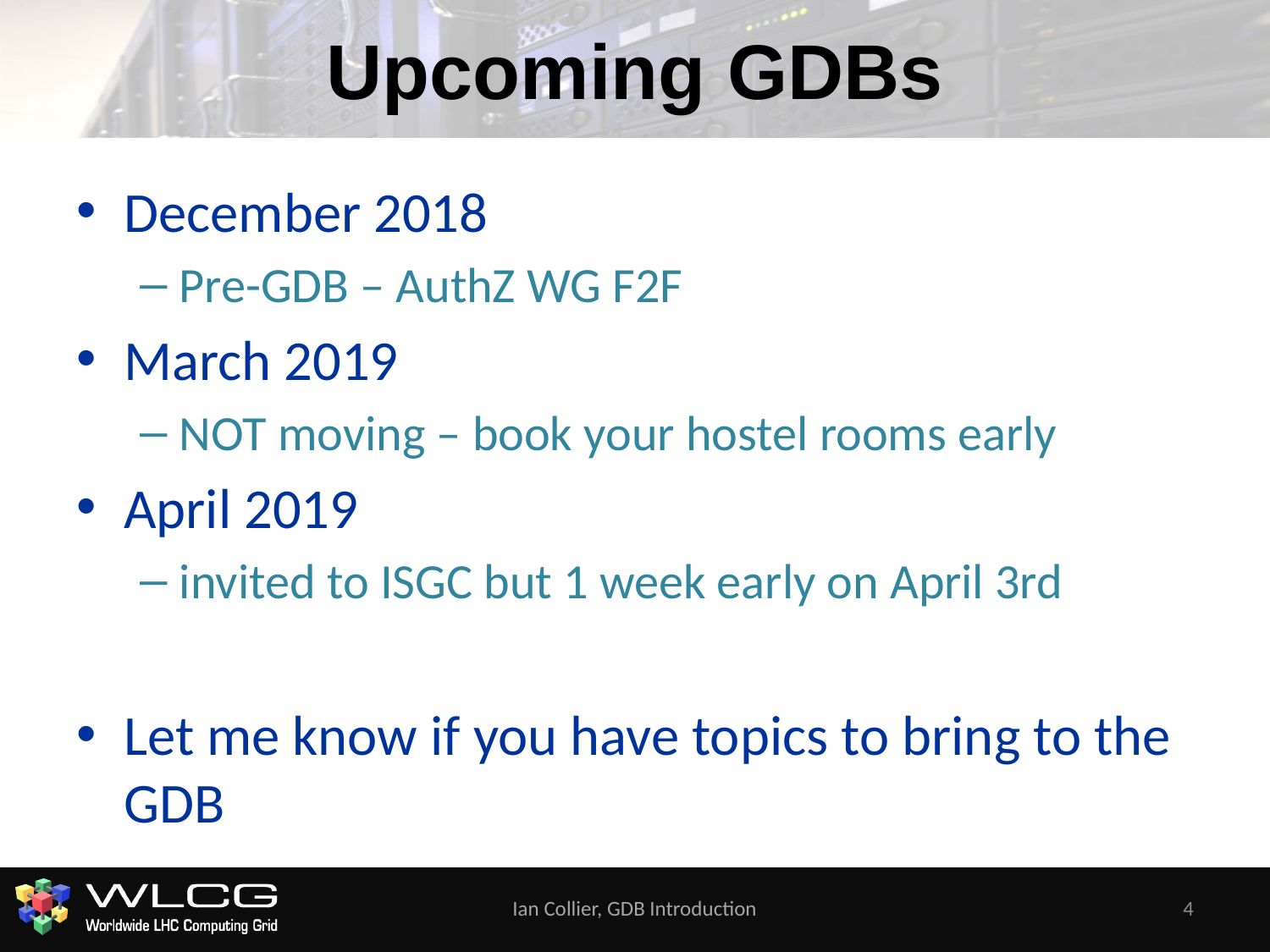

# Upcoming GDBs
December 2018
Pre-GDB – AuthZ WG F2F
March 2019
NOT moving – book your hostel rooms early
April 2019
invited to ISGC but 1 week early on April 3rd

Let me know if you have topics to bring to the GDB

Ian Collier, GDB Introduction
4